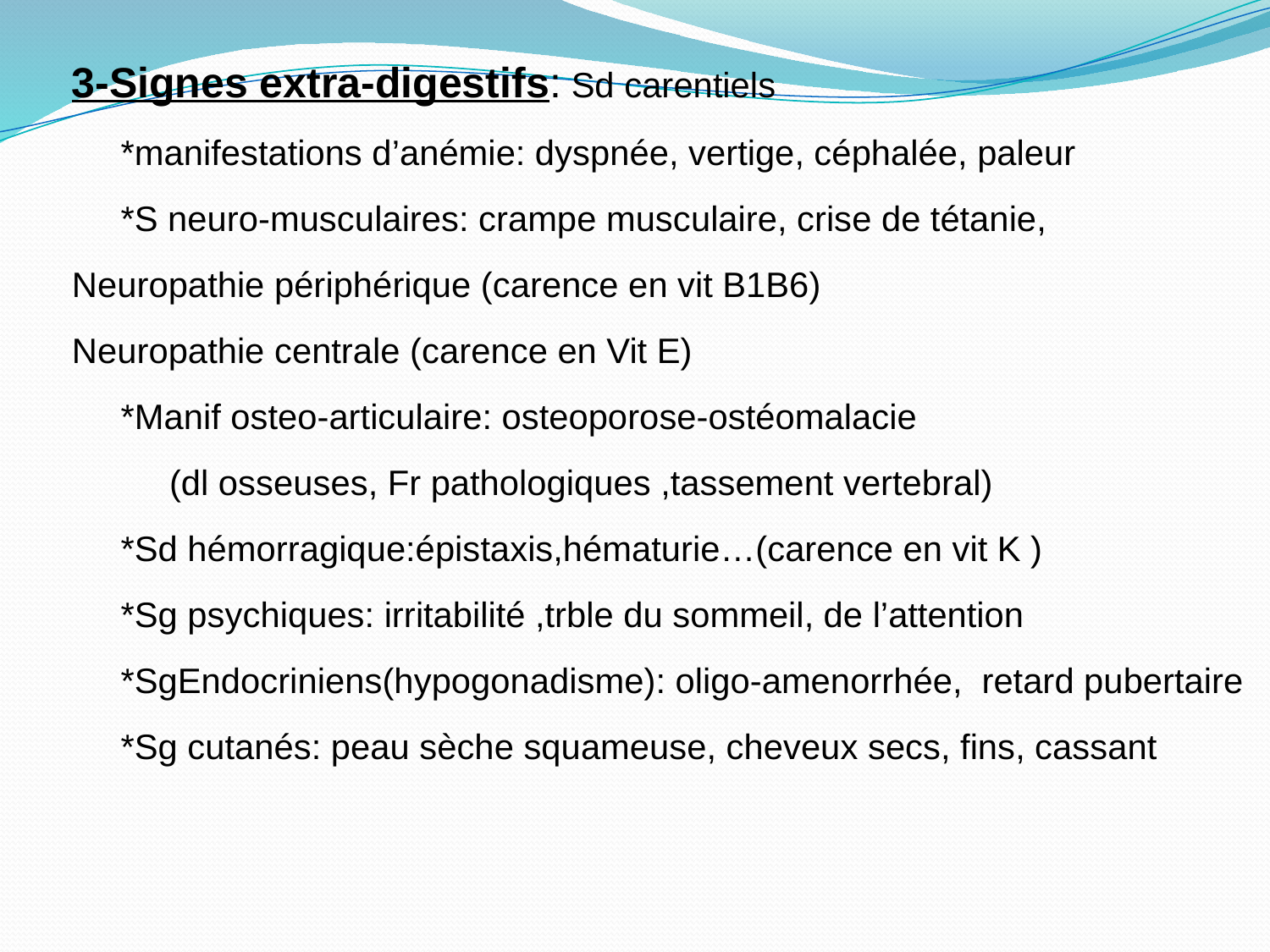

3-Signes extra-digestifs: Sd carentiels
     *manifestations d’anémie: dyspnée, vertige, céphalée, paleur
     *S neuro-musculaires: crampe musculaire, crise de tétanie,
Neuropathie périphérique (carence en vit B1B6)
Neuropathie centrale (carence en Vit E)
     *Manif osteo-articulaire: osteoporose-ostéomalacie
          (dl osseuses, Fr pathologiques ,tassement vertebral)
     *Sd hémorragique:épistaxis,hématurie…(carence en vit K )
     *Sg psychiques: irritabilité ,trble du sommeil, de l’attention
     *SgEndocriniens(hypogonadisme): oligo-amenorrhée,  retard pubertaire
     *Sg cutanés: peau sèche squameuse, cheveux secs, fins, cassant